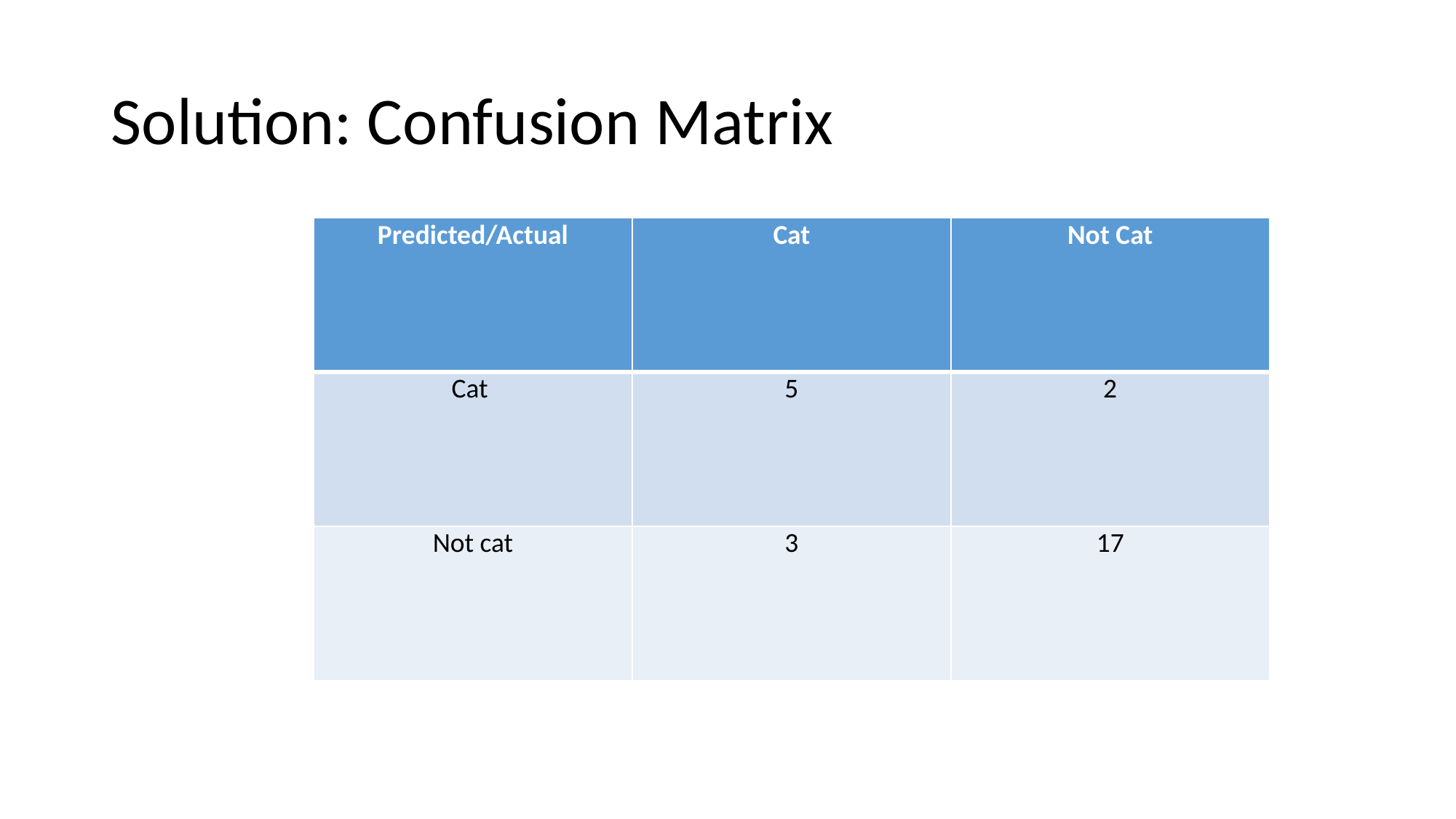

# Solution: Confusion Matrix
| Predicted/Actual | Cat | Not Cat |
| --- | --- | --- |
| Cat | 5 | 2 |
| Not cat | 3 | 17 |